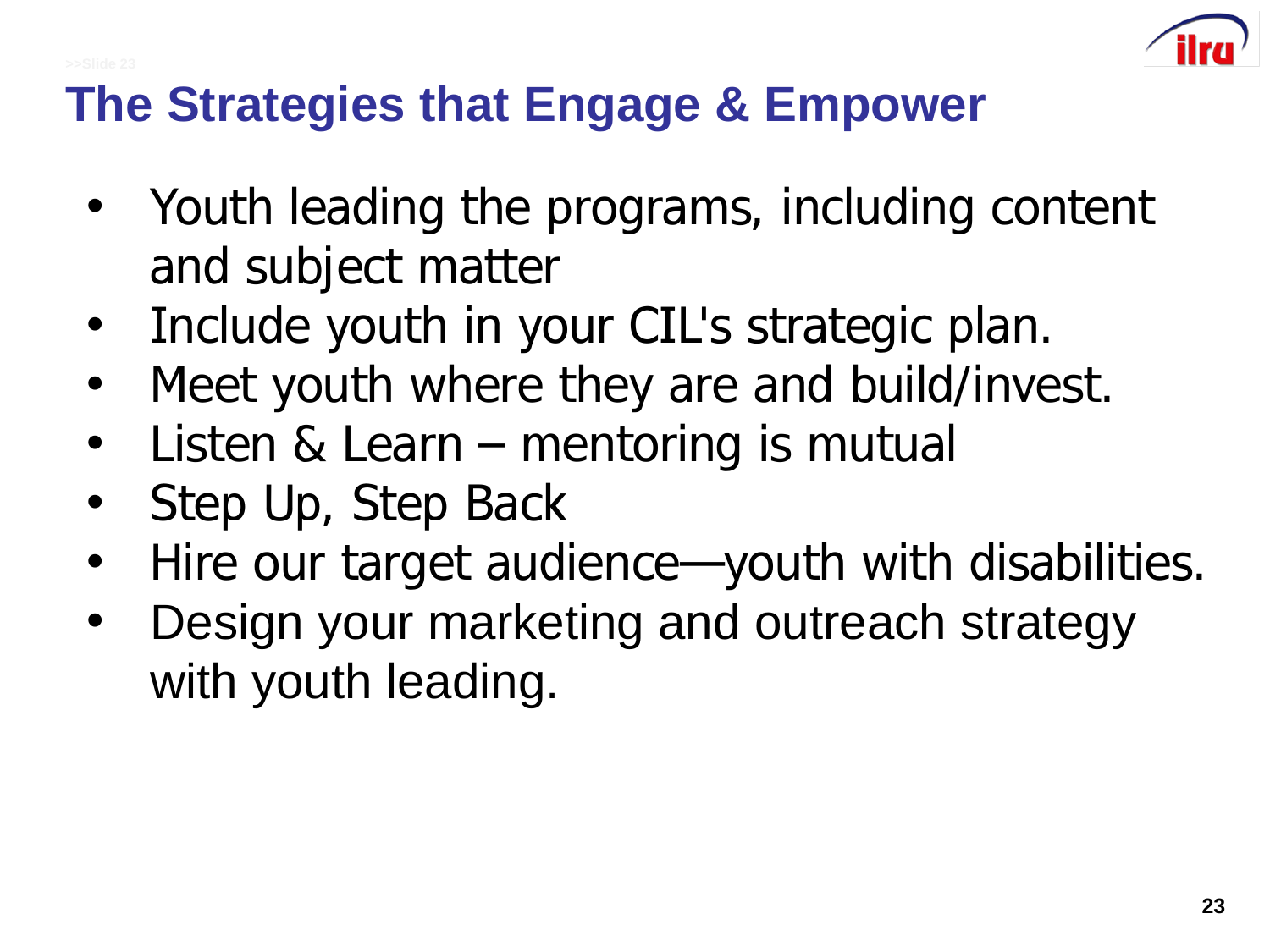

# >>Slide 23 The Strategies that Engage & Empower
Youth leading the programs, including content and subject matter
Include youth in your CIL's strategic plan.
Meet youth where they are and build/invest.
Listen & Learn – mentoring is mutual
Step Up, Step Back
Hire our target audience—youth with disabilities.
Design your marketing and outreach strategy with youth leading.
23